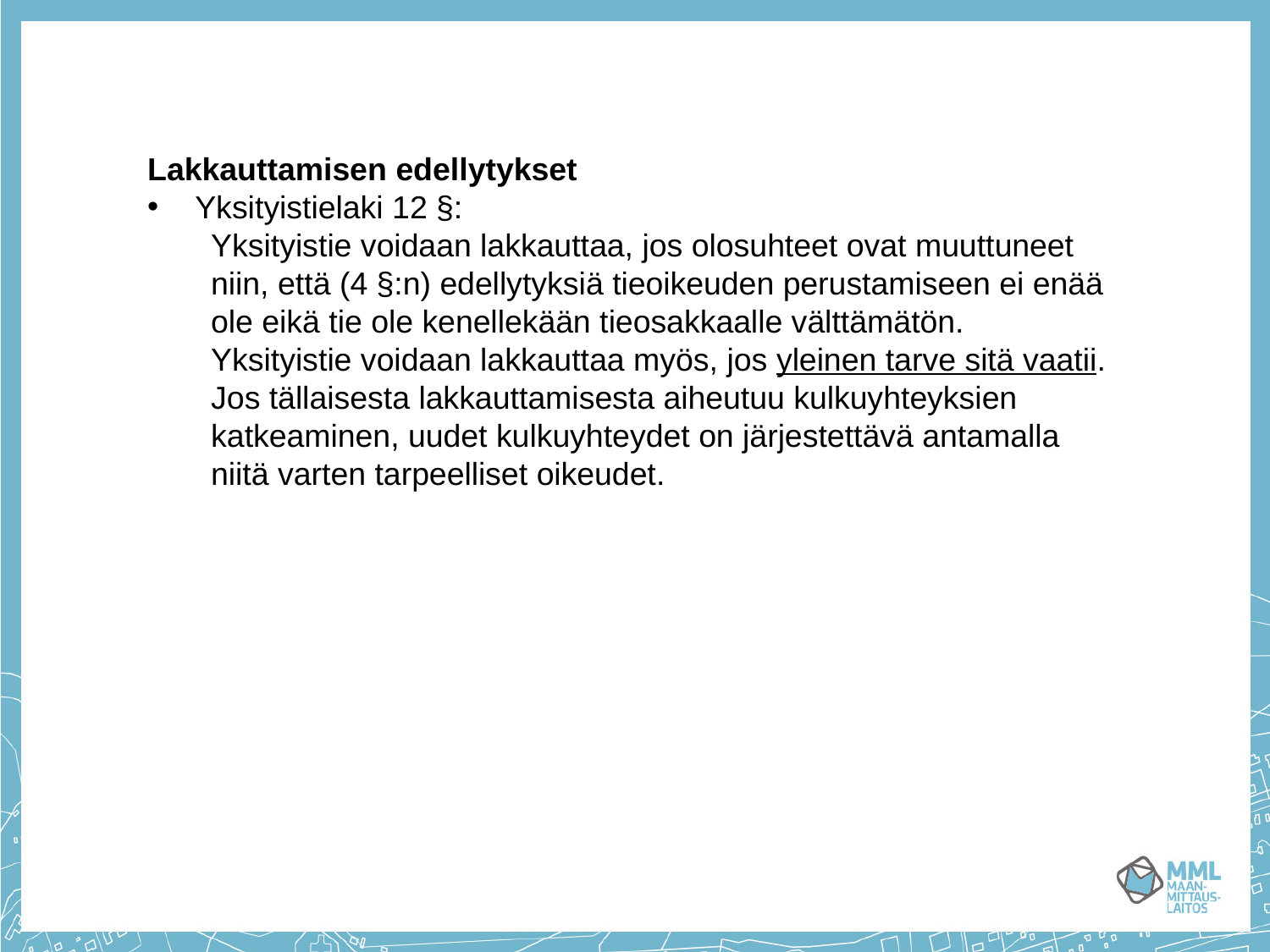

Lakkauttamisen edellytykset
Yksityistielaki 12 §:
Yksityistie voidaan lakkauttaa, jos olosuhteet ovat muuttuneet niin, että (4 §:n) edellytyksiä tieoikeuden perustamiseen ei enää ole eikä tie ole kenellekään tieosakkaalle välttämätön.
Yksityistie voidaan lakkauttaa myös, jos yleinen tarve sitä vaatii. Jos tällaisesta lakkauttamisesta aiheutuu kulkuyhteyksien katkeaminen, uudet kulkuyhteydet on järjestettävä antamalla niitä varten tarpeelliset oikeudet.